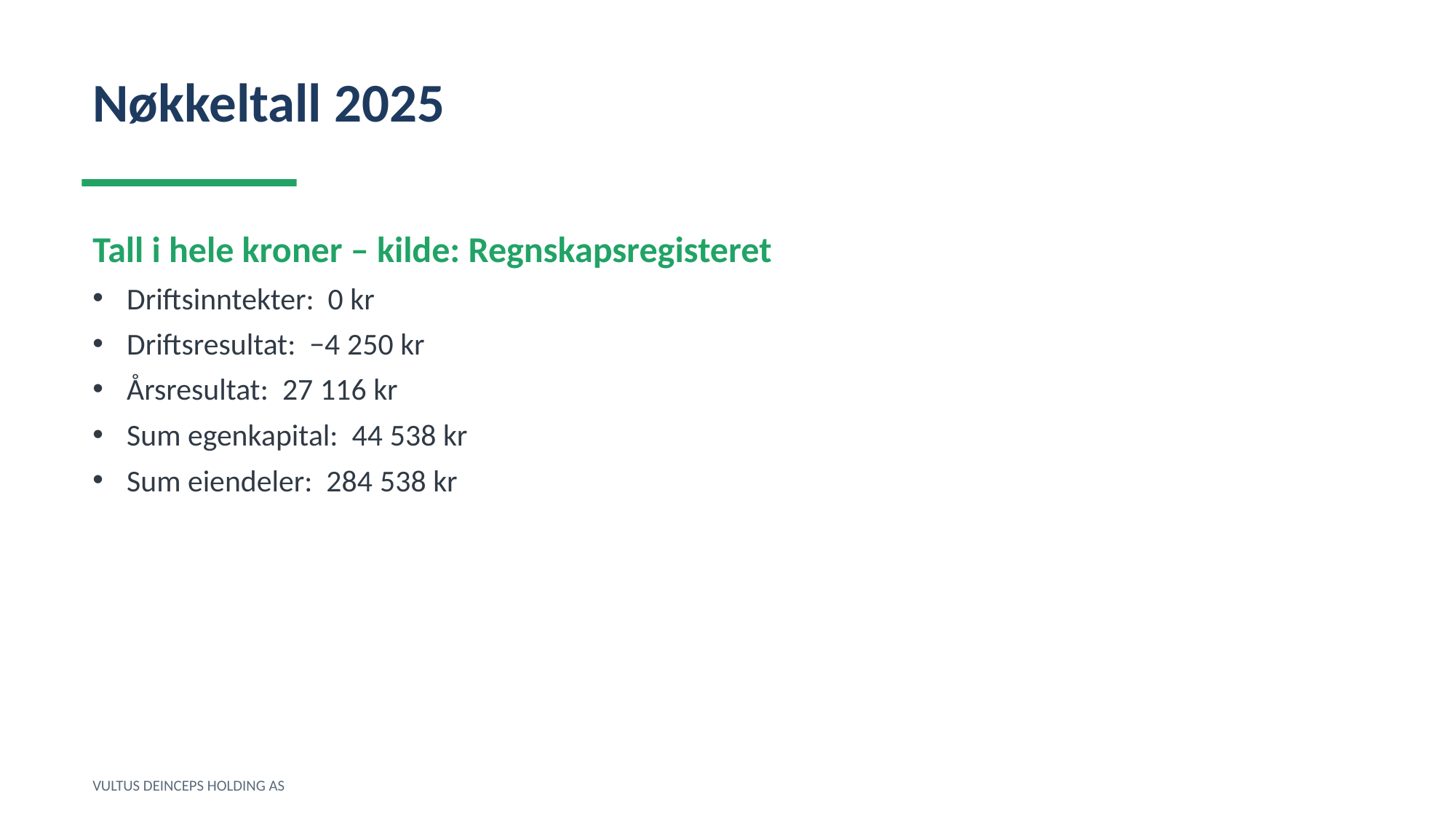

Nøkkeltall 2025

Tall i hele kroner – kilde: Regnskapsregisteret
Driftsinntekter:  0 kr
Driftsresultat:  −4 250 kr
Årsresultat:  27 116 kr
Sum egenkapital:  44 538 kr
Sum eiendeler:  284 538 kr
VULTUS DEINCEPS HOLDING AS